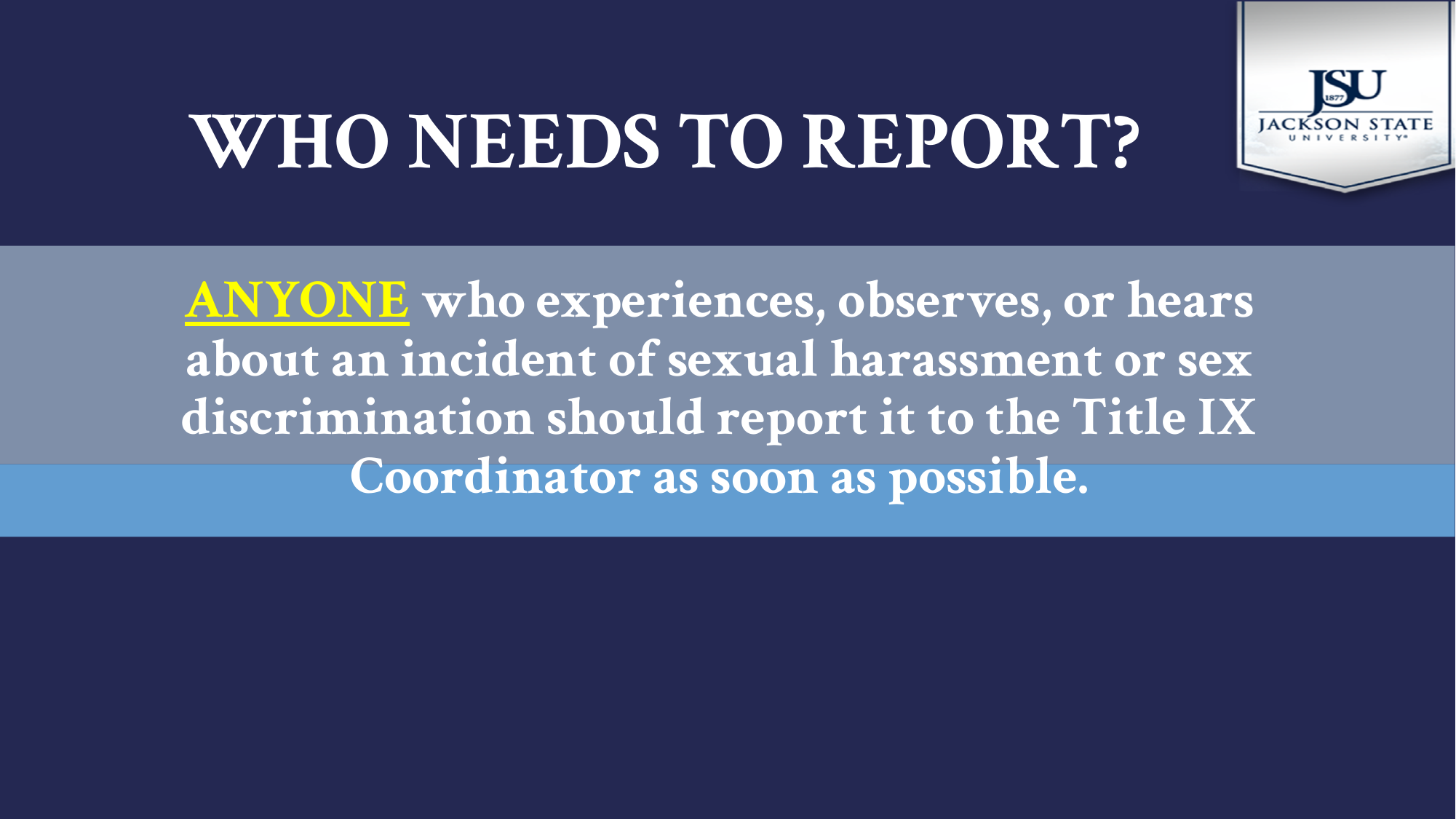

# Who needs to report?
ANYONE who experiences, observes, or hears about an incident of sexual harassment or sex discrimination should report it to the Title IX Coordinator as soon as possible.